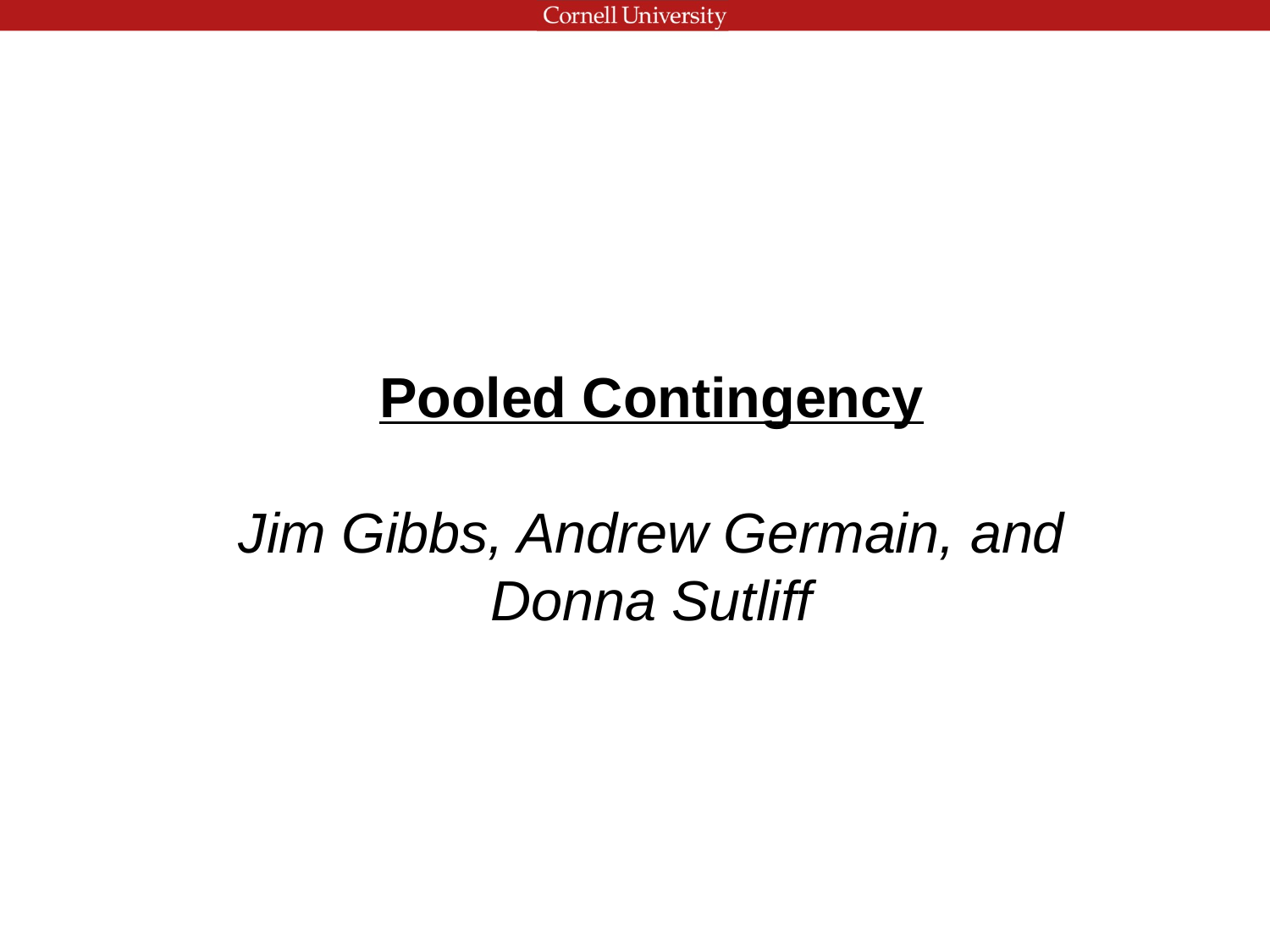

# Pooled Contingency Jim Gibbs, Andrew Germain, and Donna Sutliff